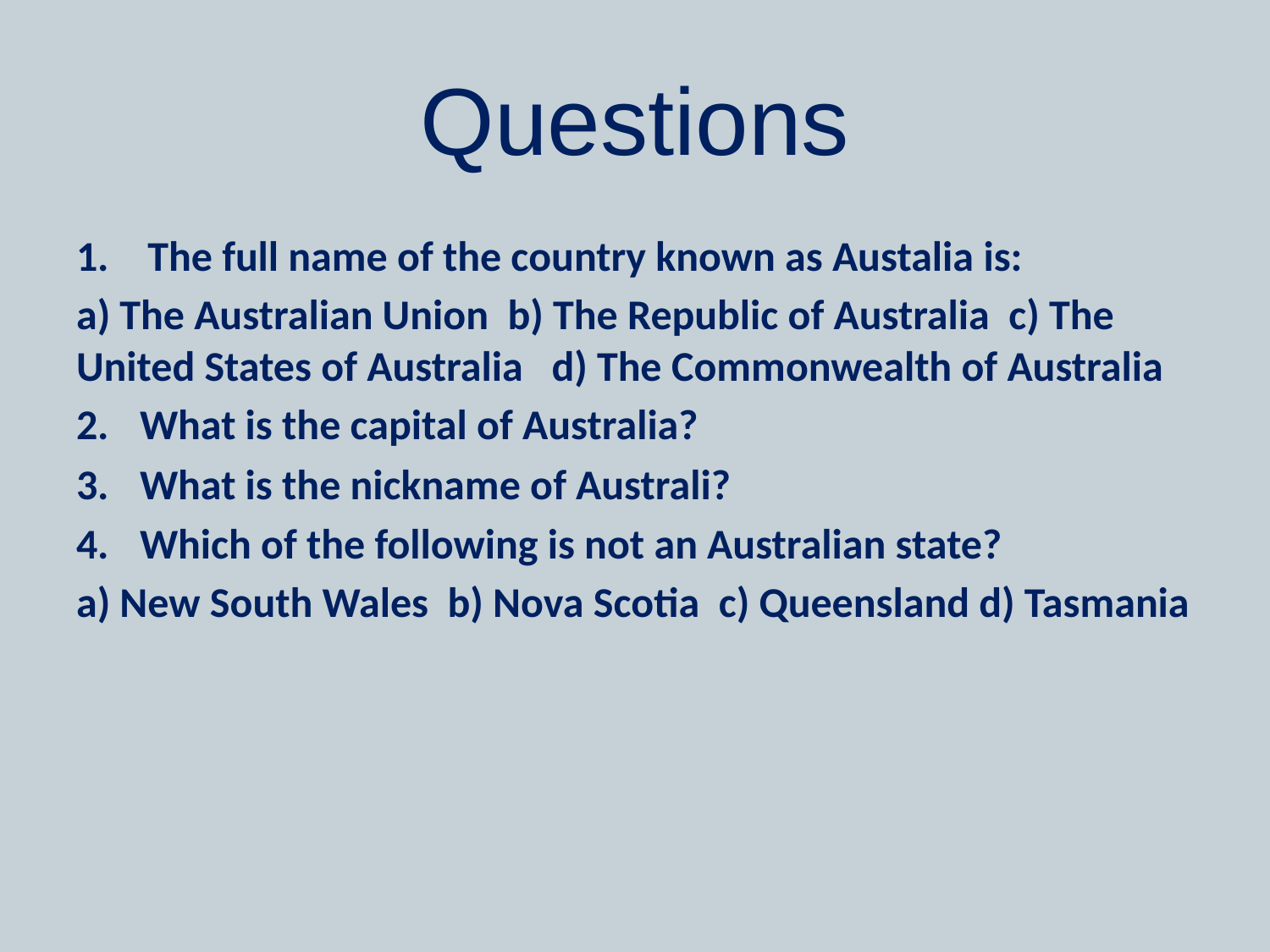

# Questions
The full name of the country known as Austalia is:
a) The Australian Union  b) The Republic of Australia  c) The United States of Australia   d) The Commonwealth of Australia
What is the capital of Australia?
What is the nickname of Australi?
Which of the following is not an Australian state?
a) New South Wales  b) Nova Scotia  c) Queensland d) Tasmania